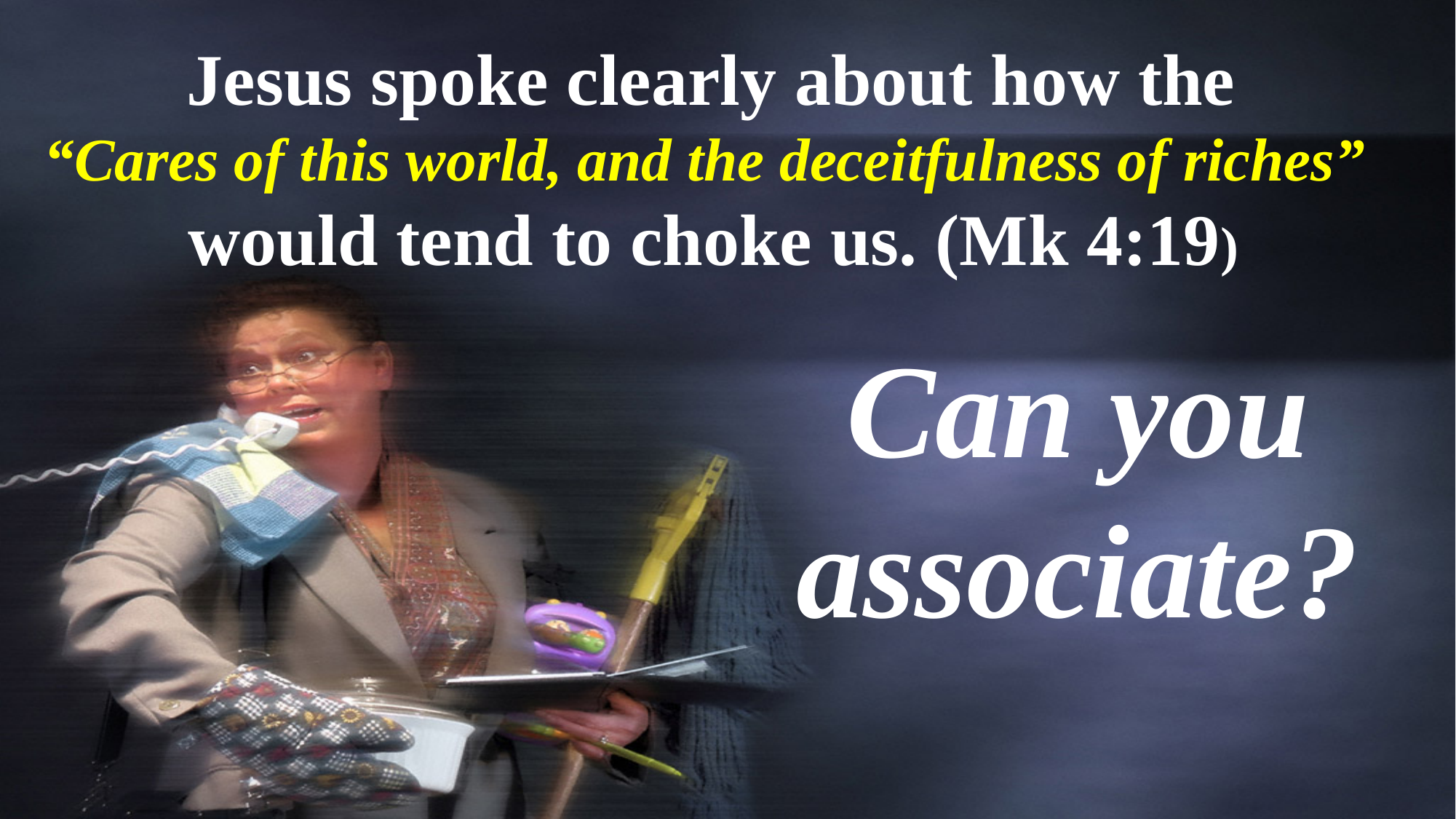

Jesus spoke clearly about how the
“Cares of this world, and the deceitfulness of riches”
would tend to choke us. (Mk 4:19)
Can you associate?